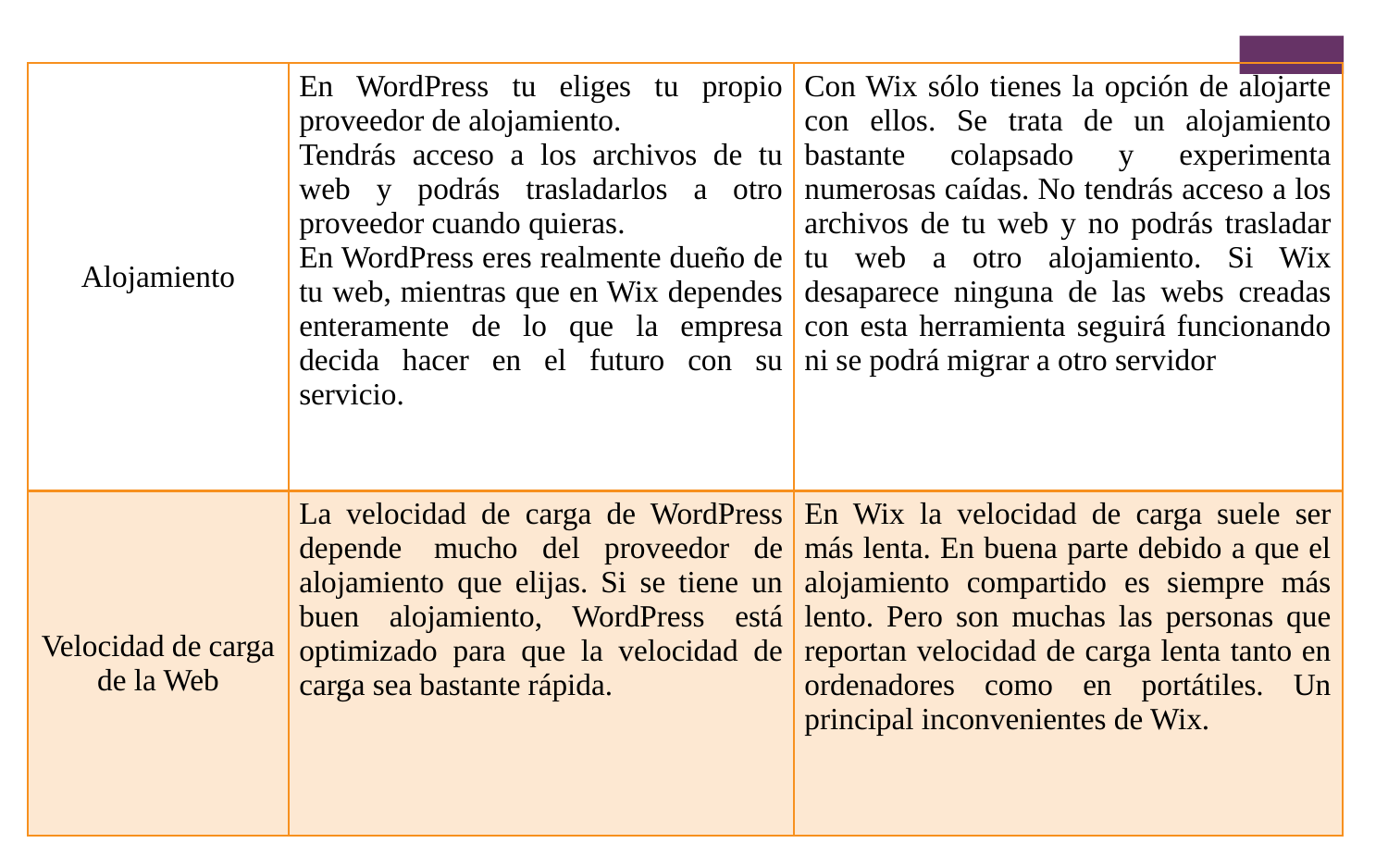

| Alojamiento | En WordPress tu eliges tu propio proveedor de alojamiento. Tendrás acceso a los archivos de tu web y podrás trasladarlos a otro proveedor cuando quieras. En WordPress eres realmente dueño de tu web, mientras que en Wix dependes enteramente de lo que la empresa decida hacer en el futuro con su servicio. | Con Wix sólo tienes la opción de alojarte con ellos. Se trata de un alojamiento bastante colapsado y experimenta numerosas caídas. No tendrás acceso a los archivos de tu web y no podrás trasladar tu web a otro alojamiento. Si Wix desaparece ninguna de las webs creadas con esta herramienta seguirá funcionando ni se podrá migrar a otro servidor |
| --- | --- | --- |
| Velocidad de carga de la Web | La velocidad de carga de WordPress depende  mucho del proveedor de alojamiento que elijas. Si se tiene un buen alojamiento, WordPress está optimizado para que la velocidad de carga sea bastante rápida. | En Wix la velocidad de carga suele ser más lenta. En buena parte debido a que el alojamiento compartido es siempre más lento. Pero son muchas las personas que reportan velocidad de carga lenta tanto en ordenadores como en portátiles. Un principal inconvenientes de Wix. |